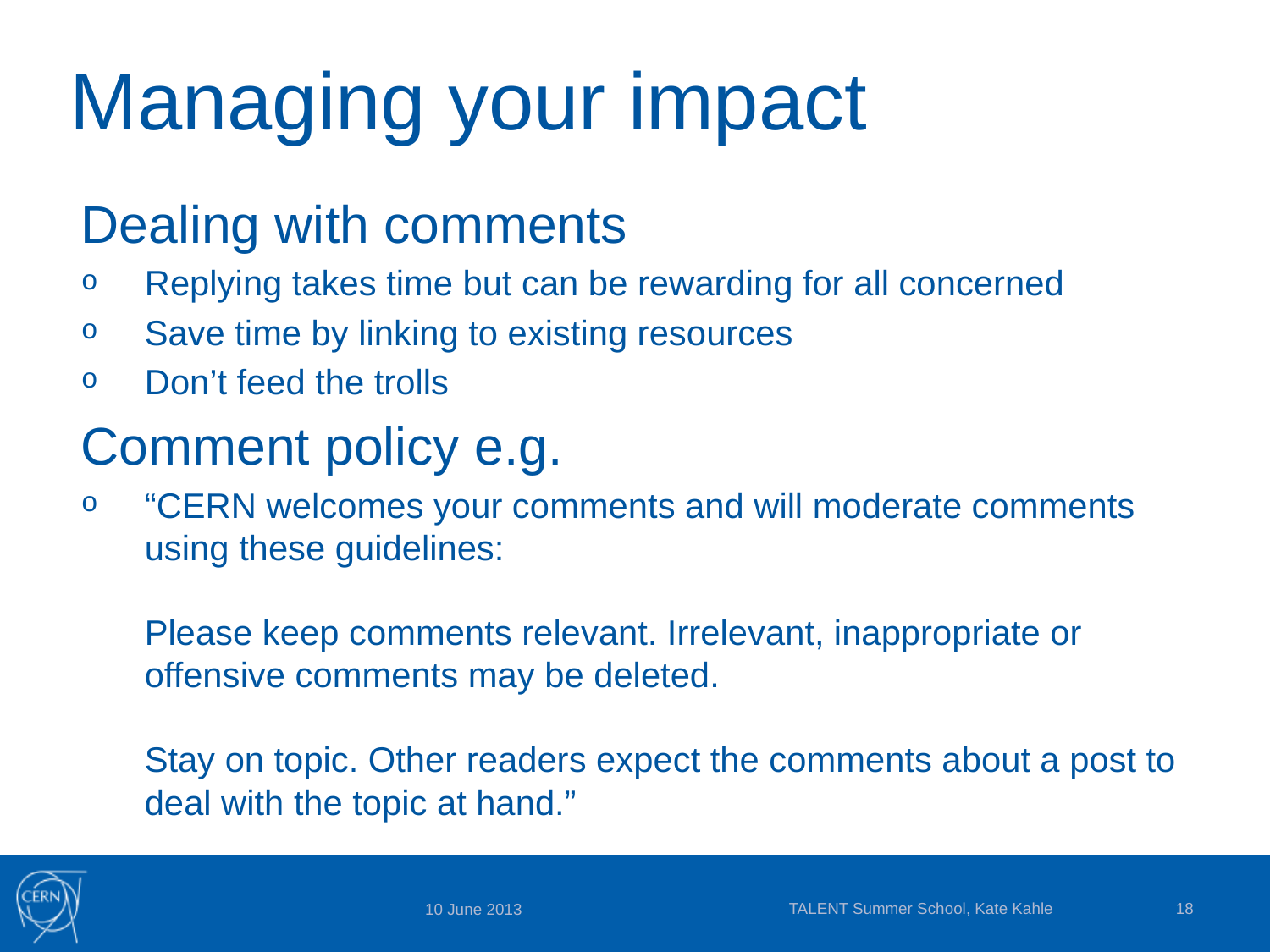

# Managing your impact
Dealing with comments
Replying takes time but can be rewarding for all concerned
Save time by linking to existing resources
Don’t feed the trolls
Comment policy e.g.
“CERN welcomes your comments and will moderate comments using these guidelines:
Please keep comments relevant. Irrelevant, inappropriate or offensive comments may be deleted.
Stay on topic. Other readers expect the comments about a post to deal with the topic at hand.”
TALENT Summer School, Kate Kahle
18
10 June 2013